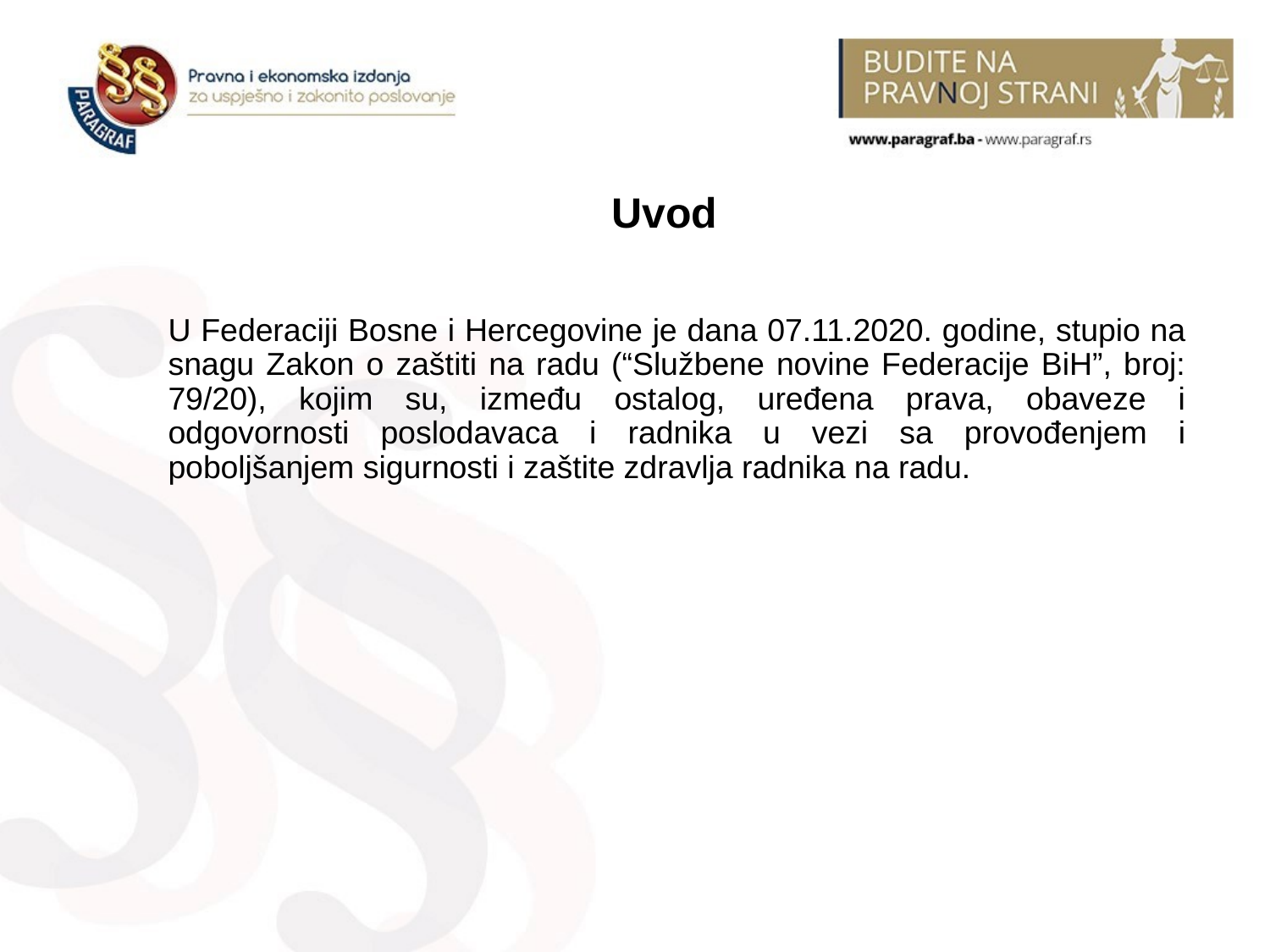

Uvod

U Federaciji Bosne i Hercegovine je dana 07.11.2020. godine, stupio na snagu Zakon o zaštiti na radu (“Službene novine Federacije BiH”, broj: 79/20), kojim su, između ostalog, uređena prava, obaveze i odgovornosti poslodavaca i radnika u vezi sa provođenjem i poboljšanjem sigurnosti i zaštite zdravlja radnika na radu.